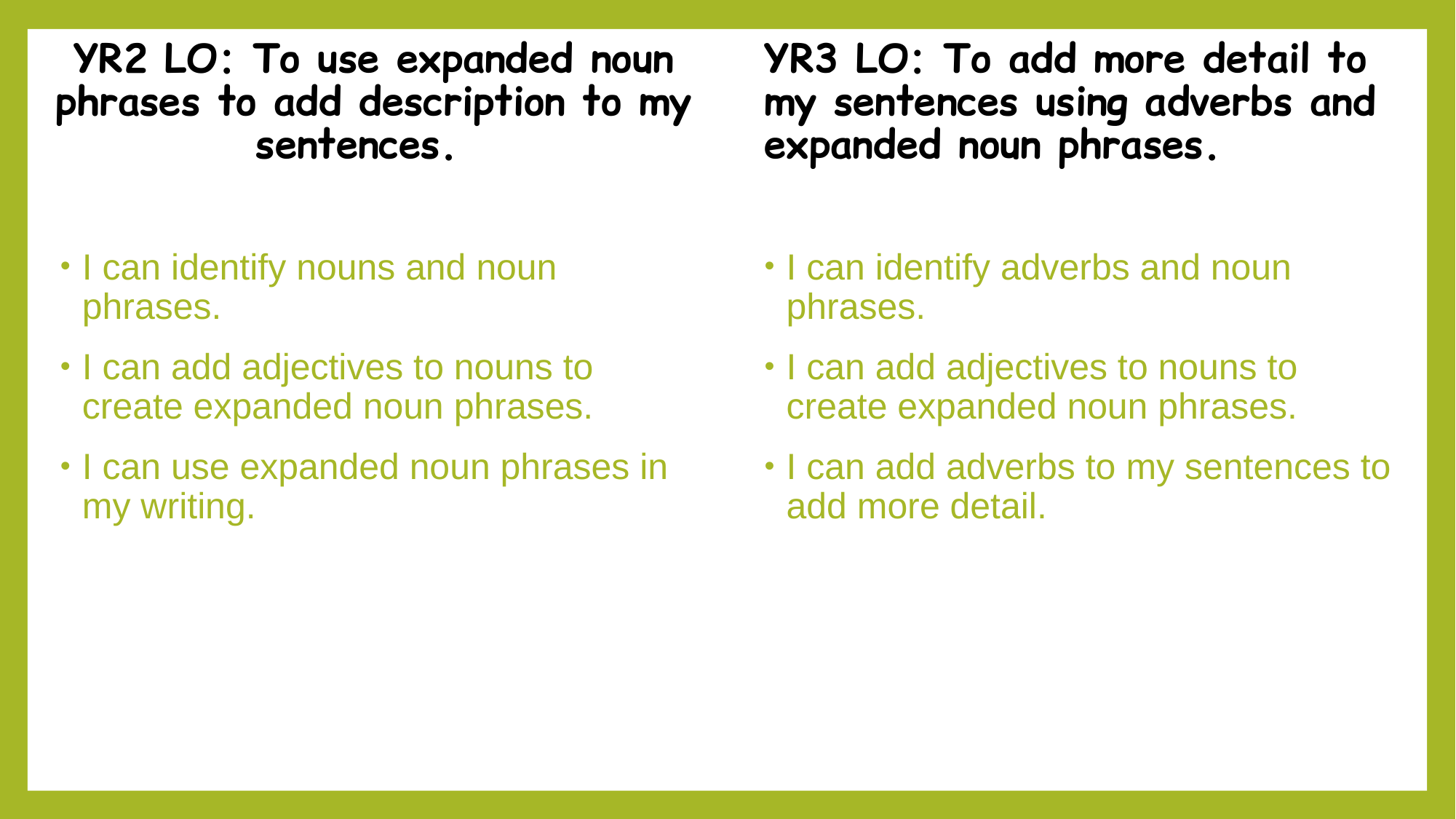

YR2 LO: To use expanded noun phrases to add description to my sentences.

I can identify nouns and noun phrases.
I can add adjectives to nouns to create expanded noun phrases.
I can use expanded noun phrases in my writing.

YR3 LO: To add more detail to my sentences using adverbs and expanded noun phrases.

I can identify adverbs and noun phrases.
I can add adjectives to nouns to create expanded noun phrases.
I can add adverbs to my sentences to add more detail.